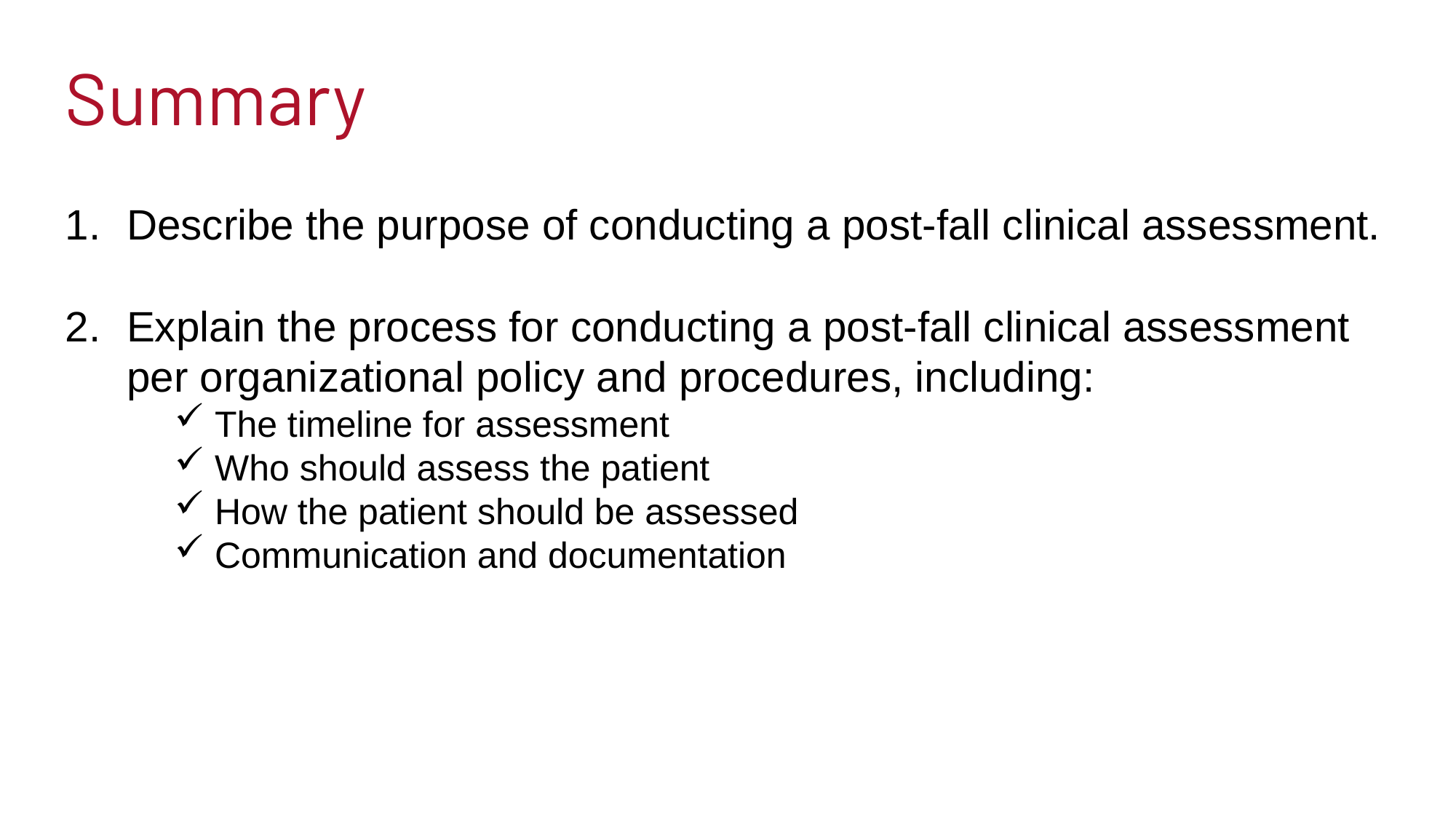

# Summary
Describe the purpose of conducting a post-fall clinical assessment.

Explain the process for conducting a post-fall clinical assessment per organizational policy and procedures, including:
 The timeline for assessment
 Who should assess the patient
 How the patient should be assessed
 Communication and documentation